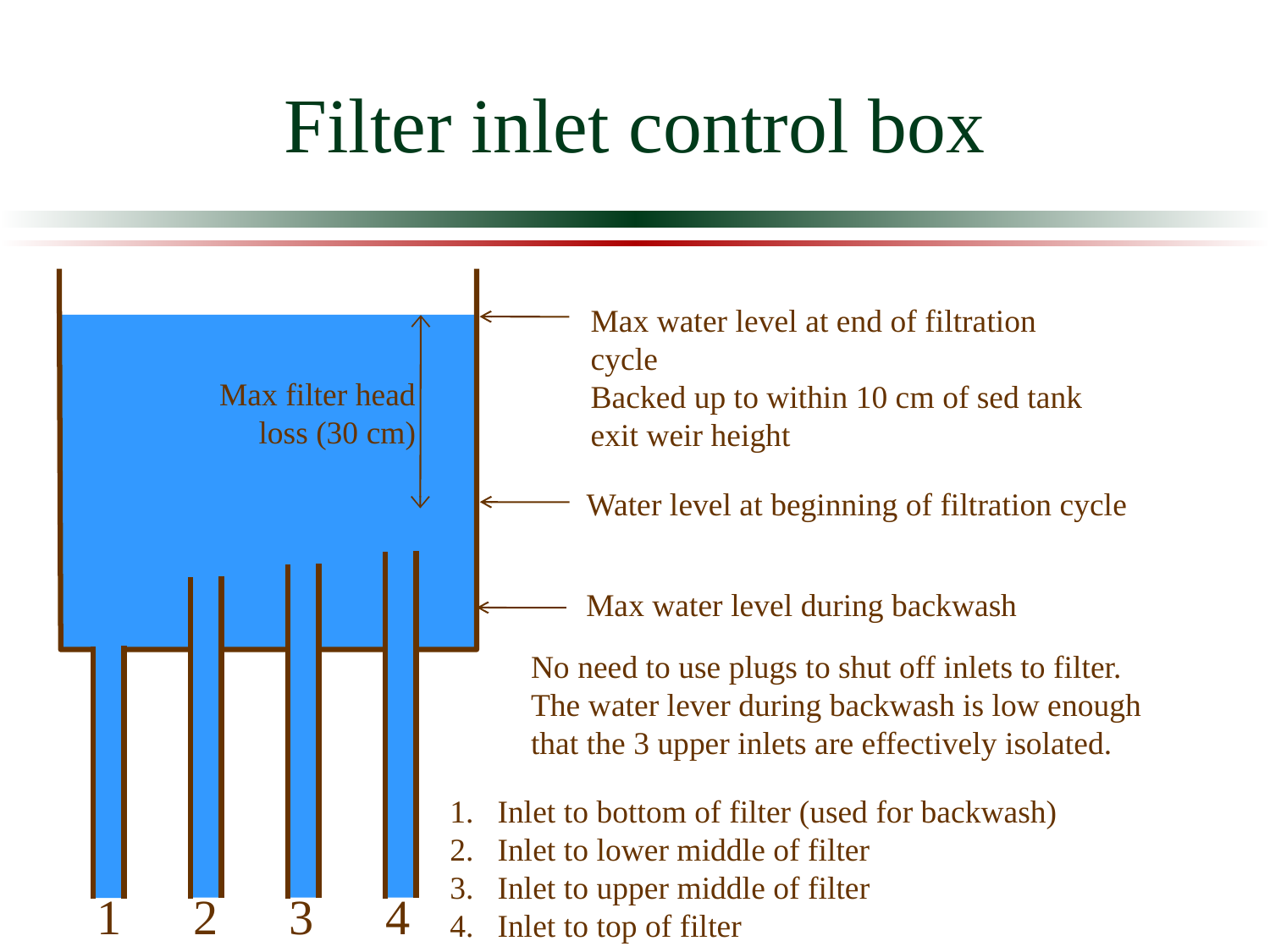

# Filter inlet control box

Max water level at end of filtration cycle
Backed up to within 10 cm of sed tank exit weir height

Max filter head loss (30 cm)
Water level at beginning of filtration cycle

Max water level during backwash
No need to use plugs to shut off inlets to filter. The water lever during backwash is low enough that the 3 upper inlets are effectively isolated.

Inlet to bottom of filter (used for backwash)
Inlet to lower middle of filter
Inlet to upper middle of filter
Inlet to top of filter
1
2
3
4